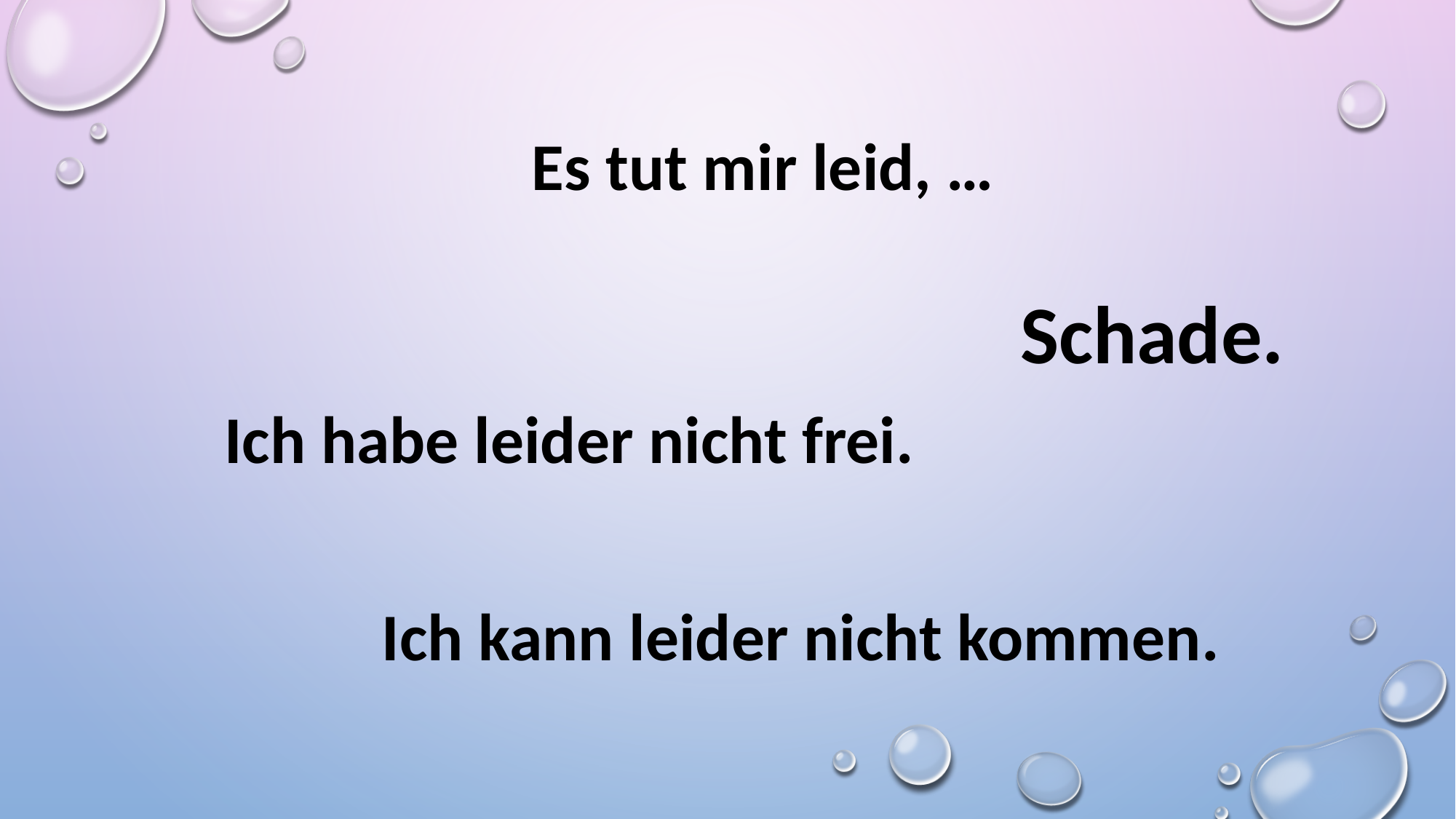

Es tut mir leid, …
Schade.
Ich habe leider nicht frei.
Ich kann leider nicht kommen.